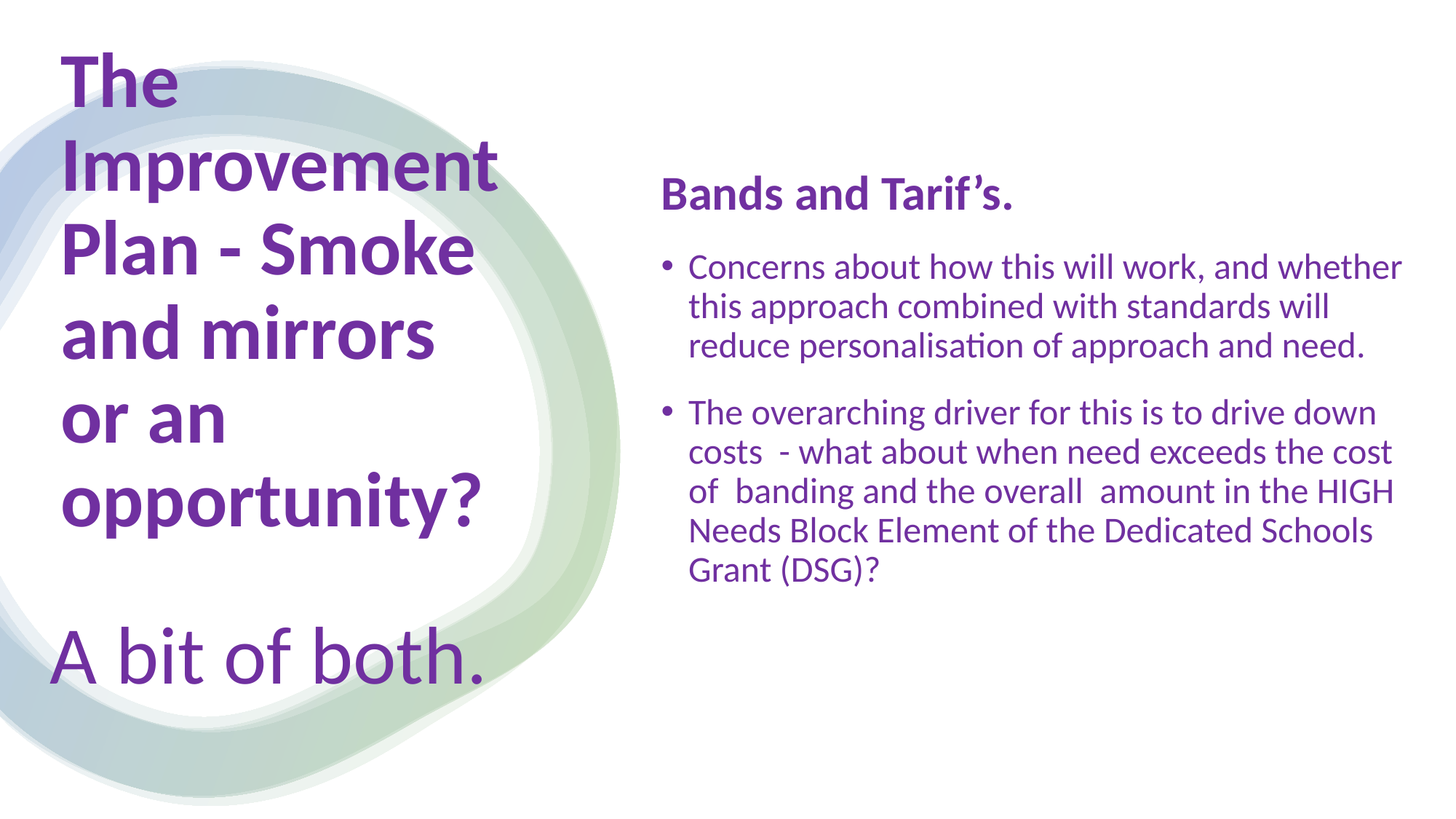

Bands and Tarif’s.
Concerns about how this will work, and whether this approach combined with standards will  reduce personalisation of approach and need.
The overarching driver for this is to drive down costs  - what about when need exceeds the cost of  banding and the overall  amount in the HIGH Needs Block Element of the Dedicated Schools Grant (DSG)?

# The Improvement Plan - Smoke and mirrors or an opportunity?

A bit of both.